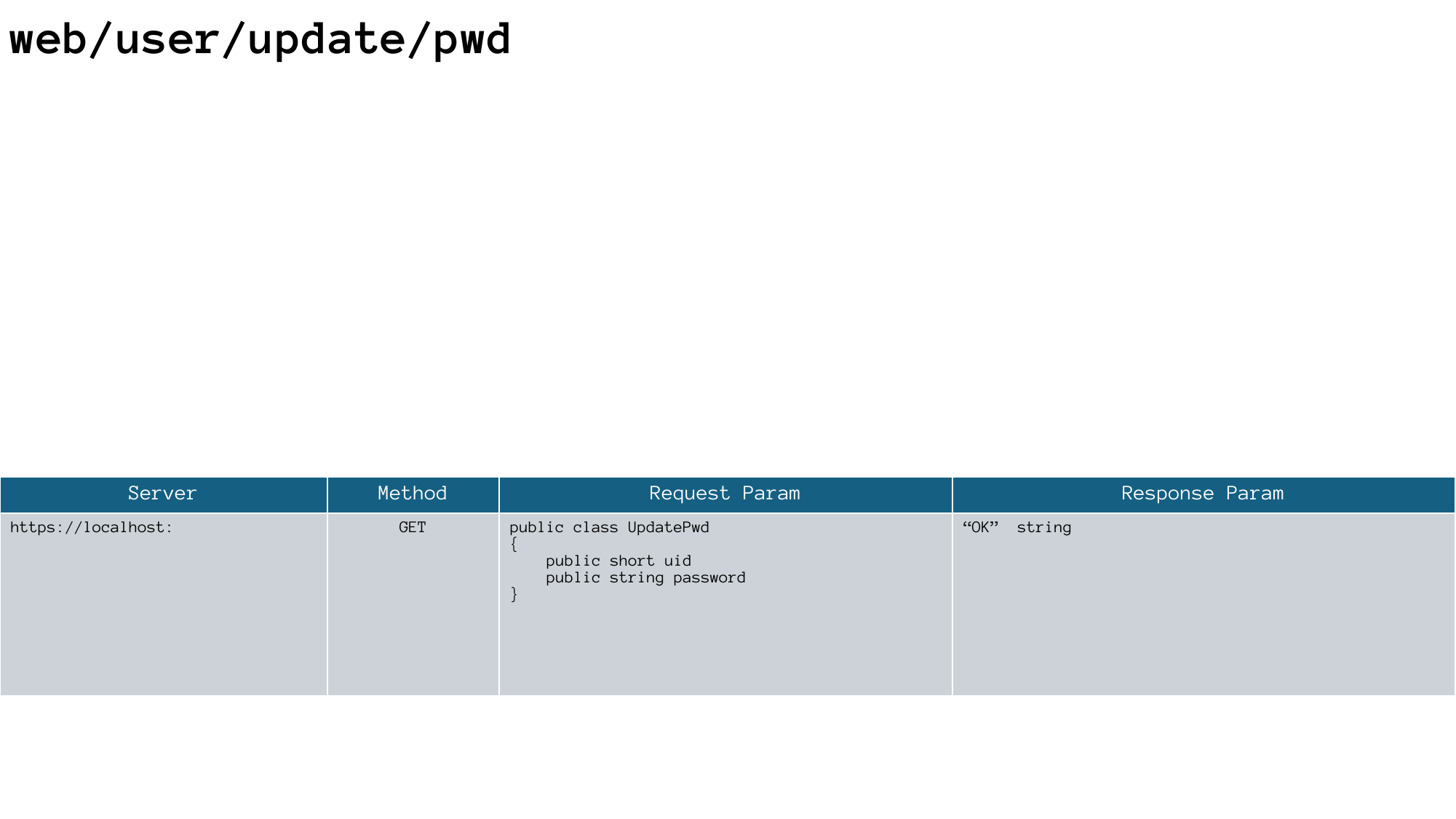

web/user/update/pwd
| Server | Method | Request Param | Response Param |
| --- | --- | --- | --- |
| https://localhost: | GET | public class UpdatePwd { public short uid public string password } | “OK” string |